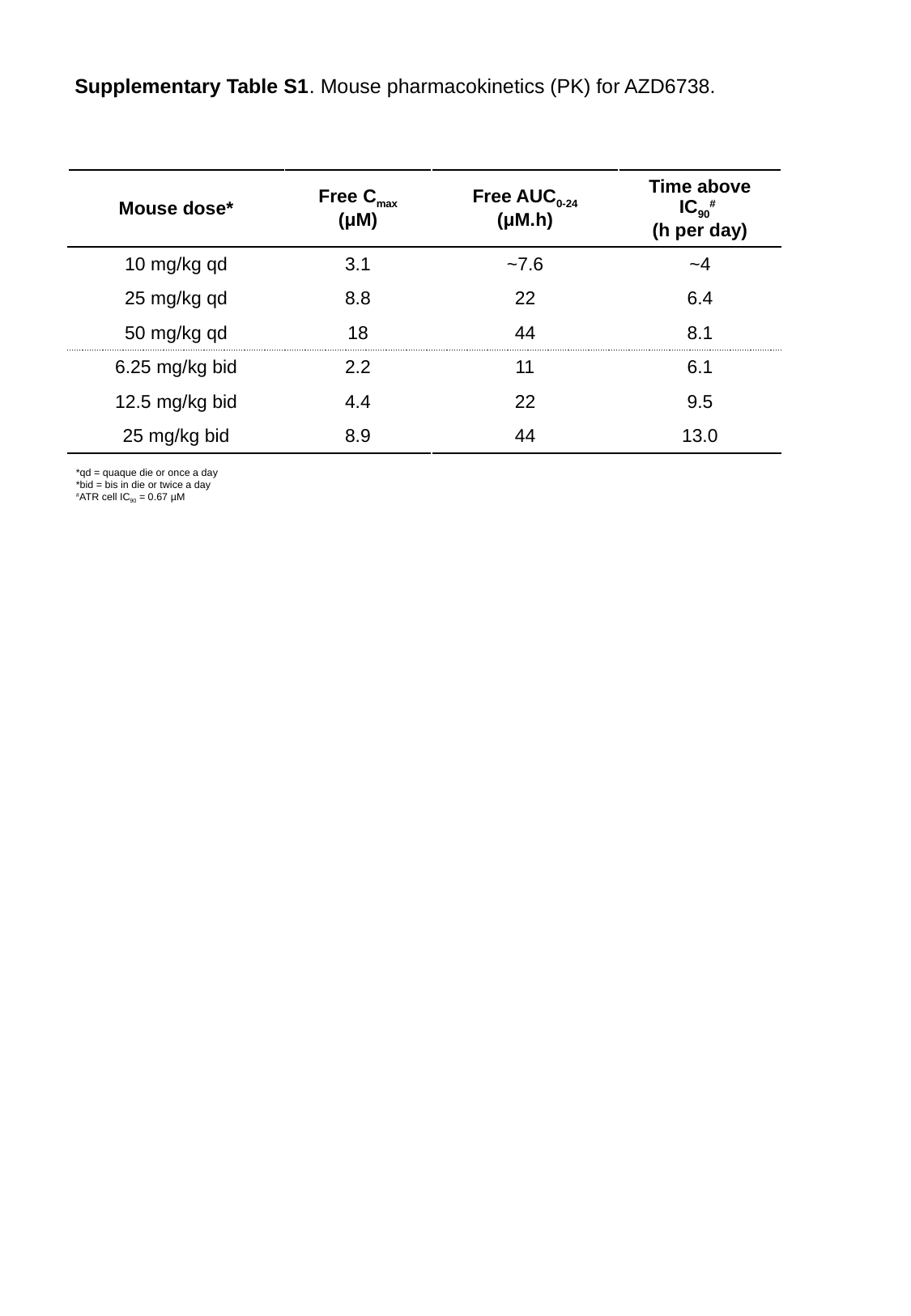

# Supplementary Table S1. Mouse pharmacokinetics (PK) for AZD6738.
| Mouse dose\* | Free Cmax (μM) | Free AUC0-24 (μM.h) | Time above IC90# (h per day) |
| --- | --- | --- | --- |
| 10 mg/kg qd | 3.1 | ~7.6 | ~4 |
| 25 mg/kg qd | 8.8 | 22 | 6.4 |
| 50 mg/kg qd | 18 | 44 | 8.1 |
| 6.25 mg/kg bid | 2.2 | 11 | 6.1 |
| 12.5 mg/kg bid | 4.4 | 22 | 9.5 |
| 25 mg/kg bid | 8.9 | 44 | 13.0 |
*qd = quaque die or once a day
*bid = bis in die or twice a day
#ATR cell IC90 = 0.67 µM